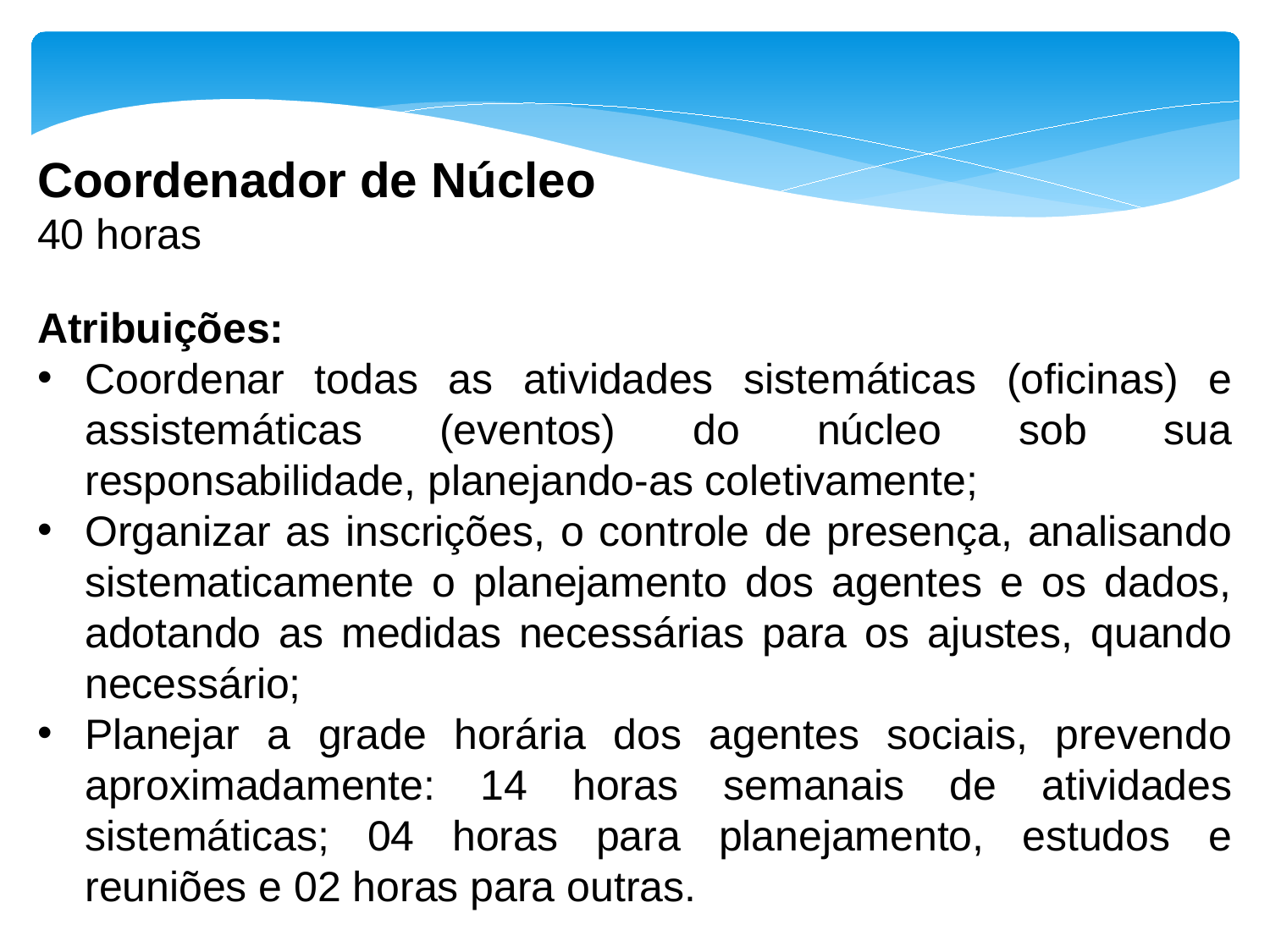

Coordenador de Núcleo
40 horas

Atribuições:
Coordenar todas as atividades sistemáticas (oficinas) e assistemáticas (eventos) do núcleo sob sua responsabilidade, planejando-as coletivamente;
Organizar as inscrições, o controle de presença, analisando sistematicamente o planejamento dos agentes e os dados, adotando as medidas necessárias para os ajustes, quando necessário;
Planejar a grade horária dos agentes sociais, prevendo aproximadamente: 14 horas semanais de atividades sistemáticas; 04 horas para planejamento, estudos e reuniões e 02 horas para outras.